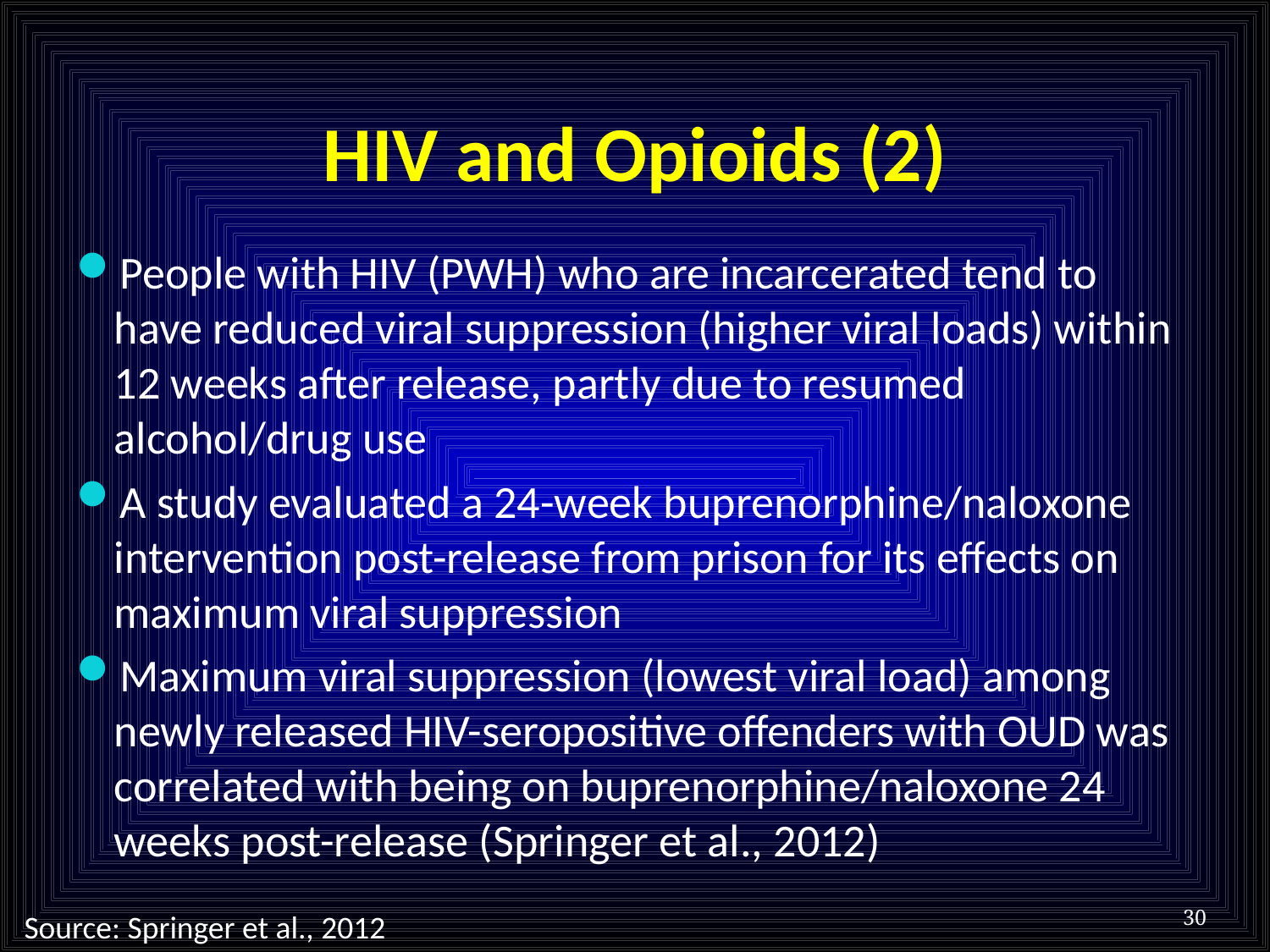

# HIV and Opioids (2)
People with HIV (PWH) who are incarcerated tend to have reduced viral suppression (higher viral loads) within 12 weeks after release, partly due to resumed alcohol/drug use
A study evaluated a 24-week buprenorphine/naloxone intervention post-release from prison for its effects on maximum viral suppression
Maximum viral suppression (lowest viral load) among newly released HIV-seropositive offenders with OUD was correlated with being on buprenorphine/naloxone 24 weeks post-release (Springer et al., 2012)

30
Source: Springer et al., 2012